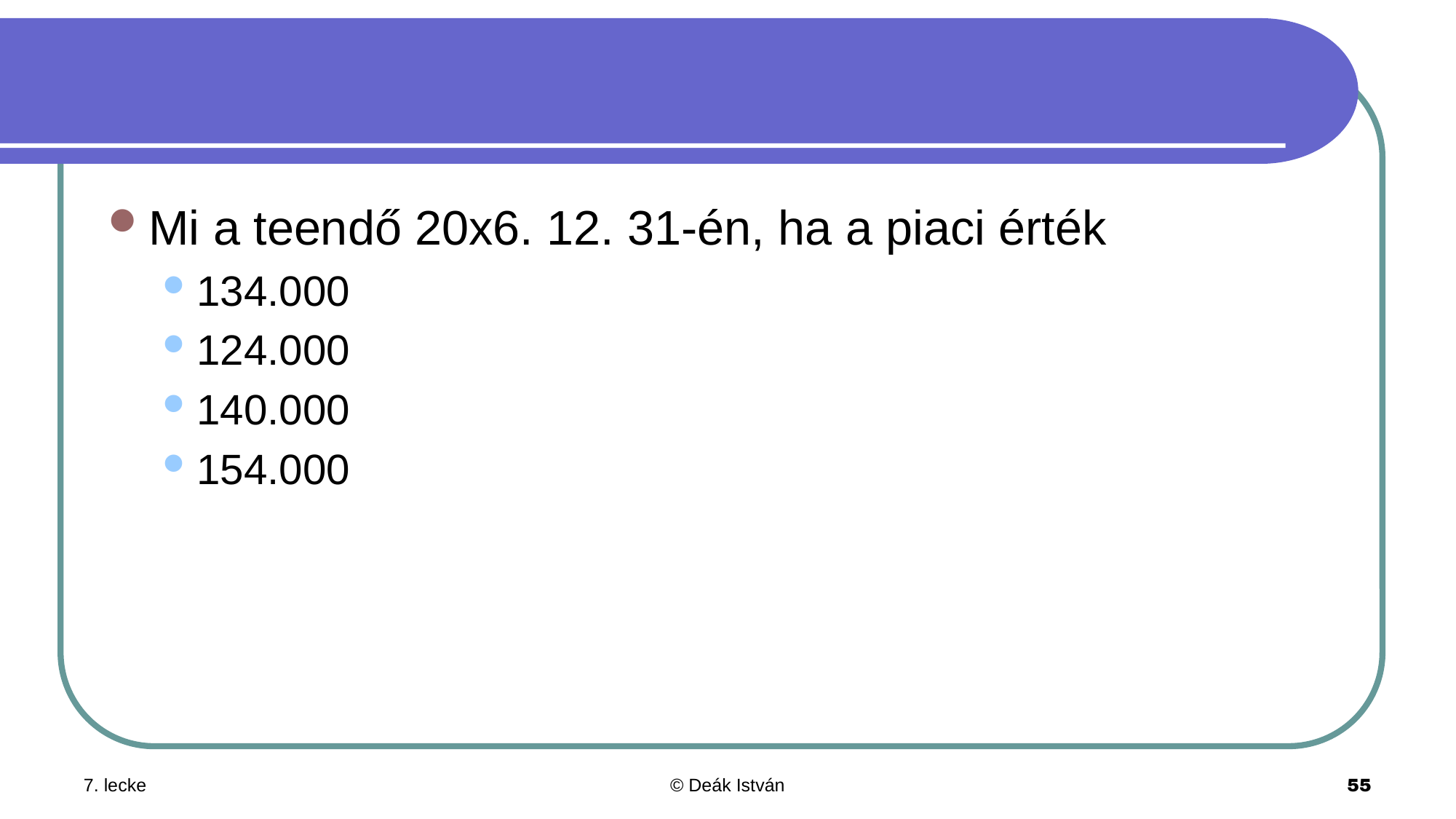

#
Mi a teendő 20x6. 12. 31-én, ha a piaci érték
134.000
124.000
140.000
154.000

7. lecke
© Deák István
55